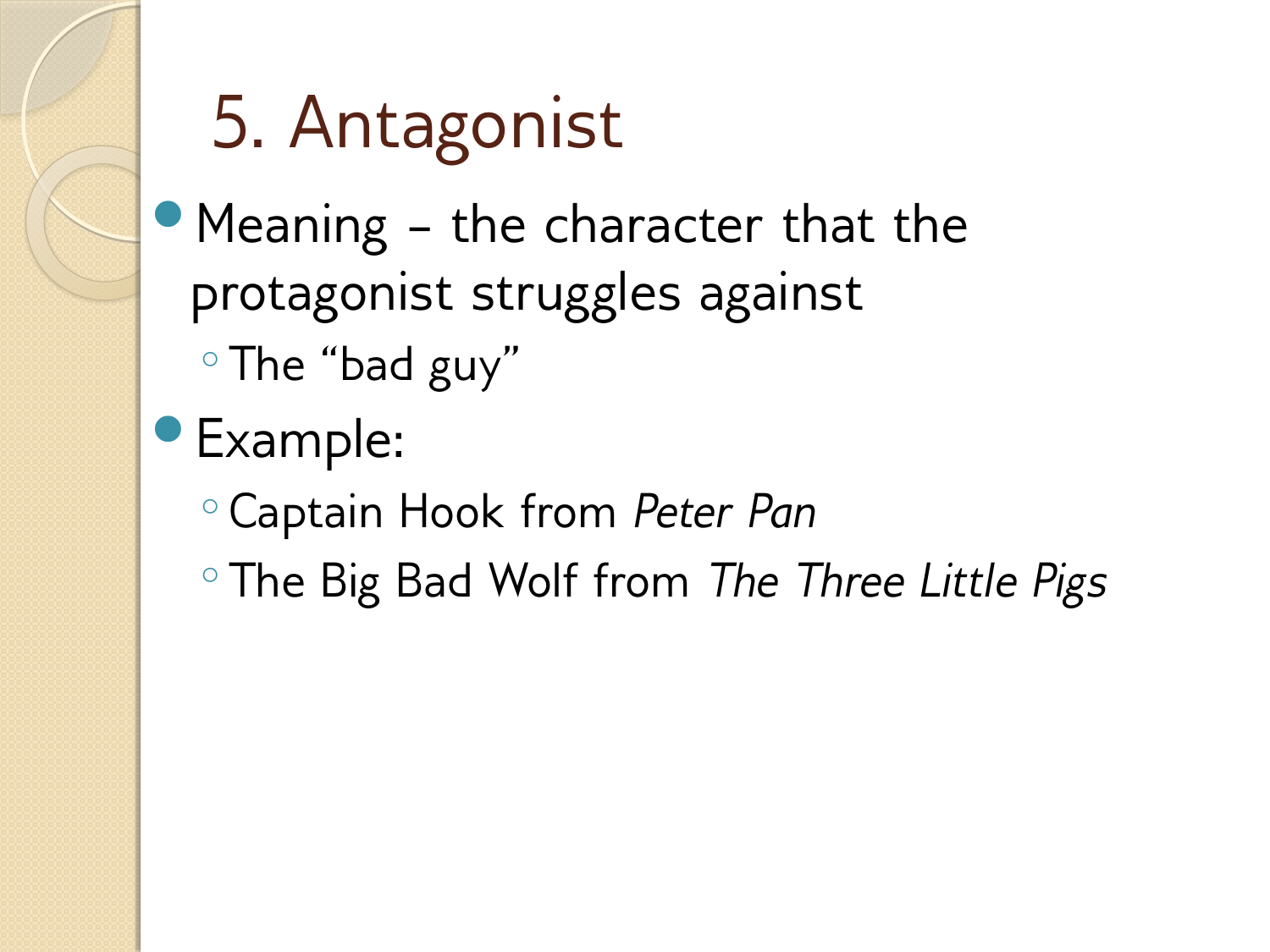

# 5. Antagonist
Meaning – the character that the protagonist struggles against
The “bad guy”
Example:
Captain Hook from Peter Pan
The Big Bad Wolf from The Three Little Pigs